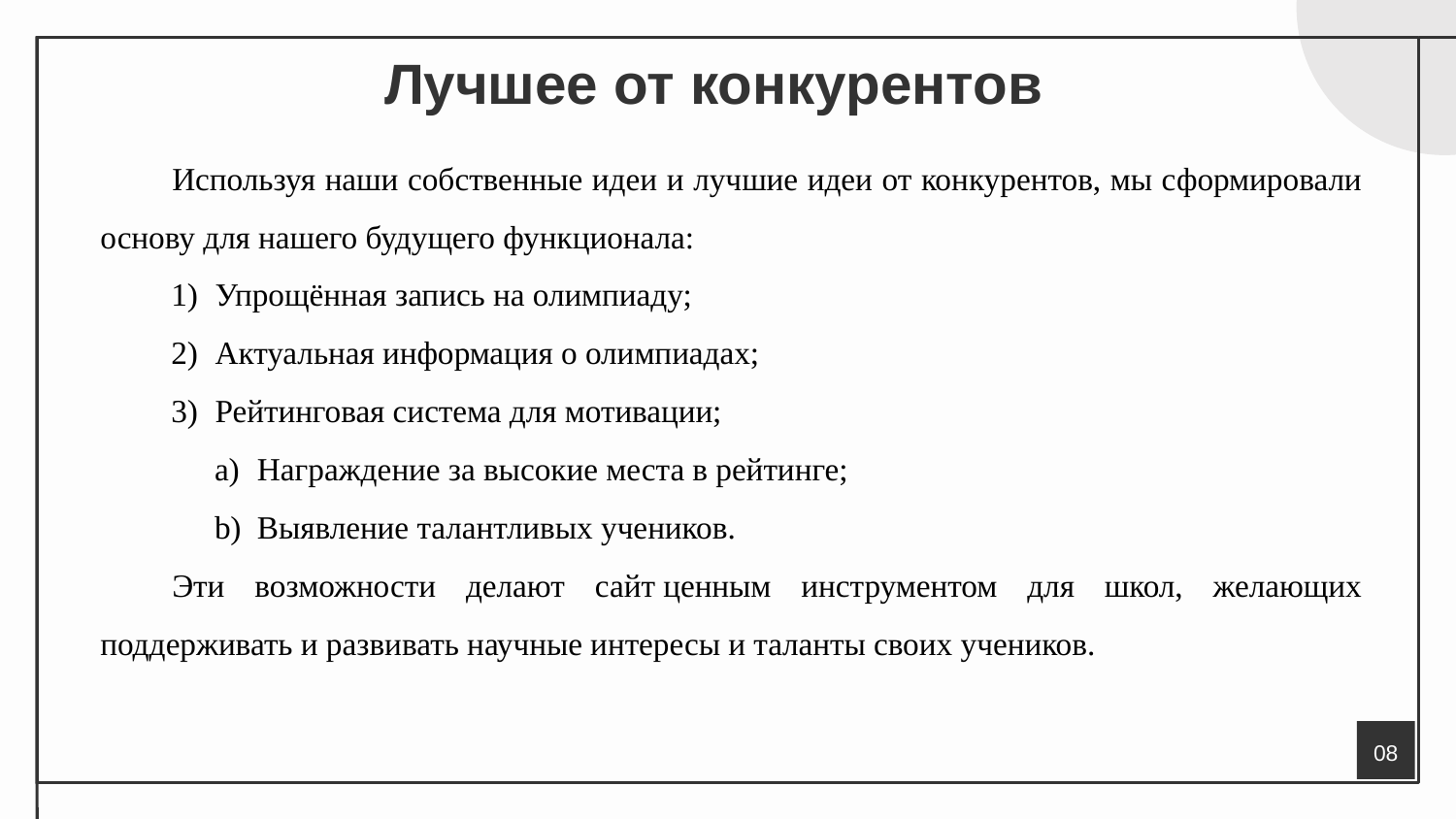

Лучшее от конкурентов
Используя наши собственные идеи и лучшие идеи от конкурентов, мы сформировали основу для нашего будущего функционала:
Упрощённая запись на олимпиаду;
Актуальная информация о олимпиадах;
Рейтинговая система для мотивации;
Награждение за высокие места в рейтинге;
Выявление талантливых учеников.
Эти возможности делают сайт ценным инструментом для школ, желающих поддерживать и развивать научные интересы и таланты своих учеников.
08